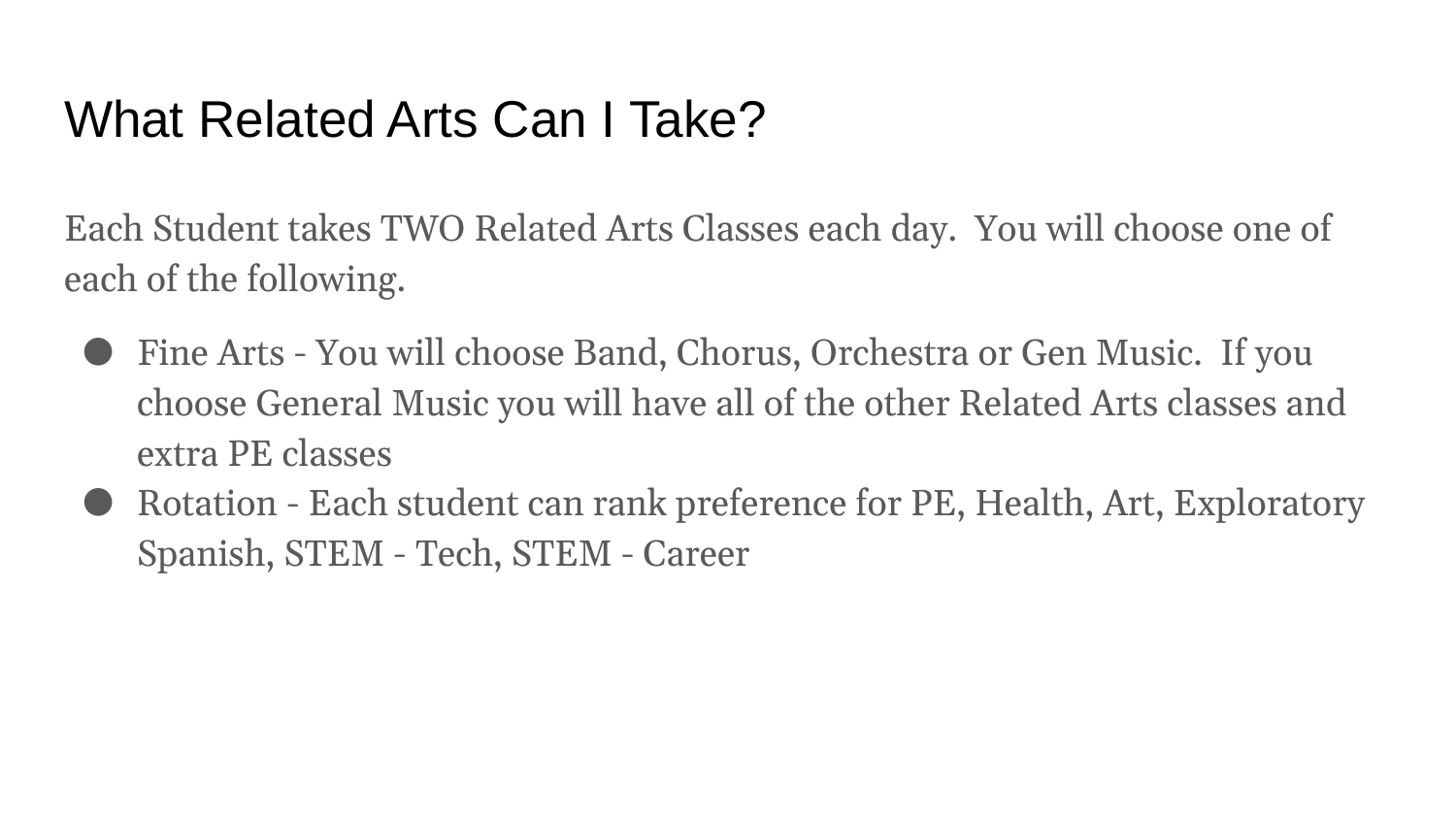

# What Related Arts Can I Take?
Each Student takes TWO Related Arts Classes each day.  You will choose one of each of the following.
Fine Arts - You will choose Band, Chorus, Orchestra or Gen Music.  If you choose General Music you will have all of the other Related Arts classes and extra PE classes
Rotation - Each student can rank preference for PE, Health, Art, Exploratory Spanish, STEM - Tech, STEM - Career